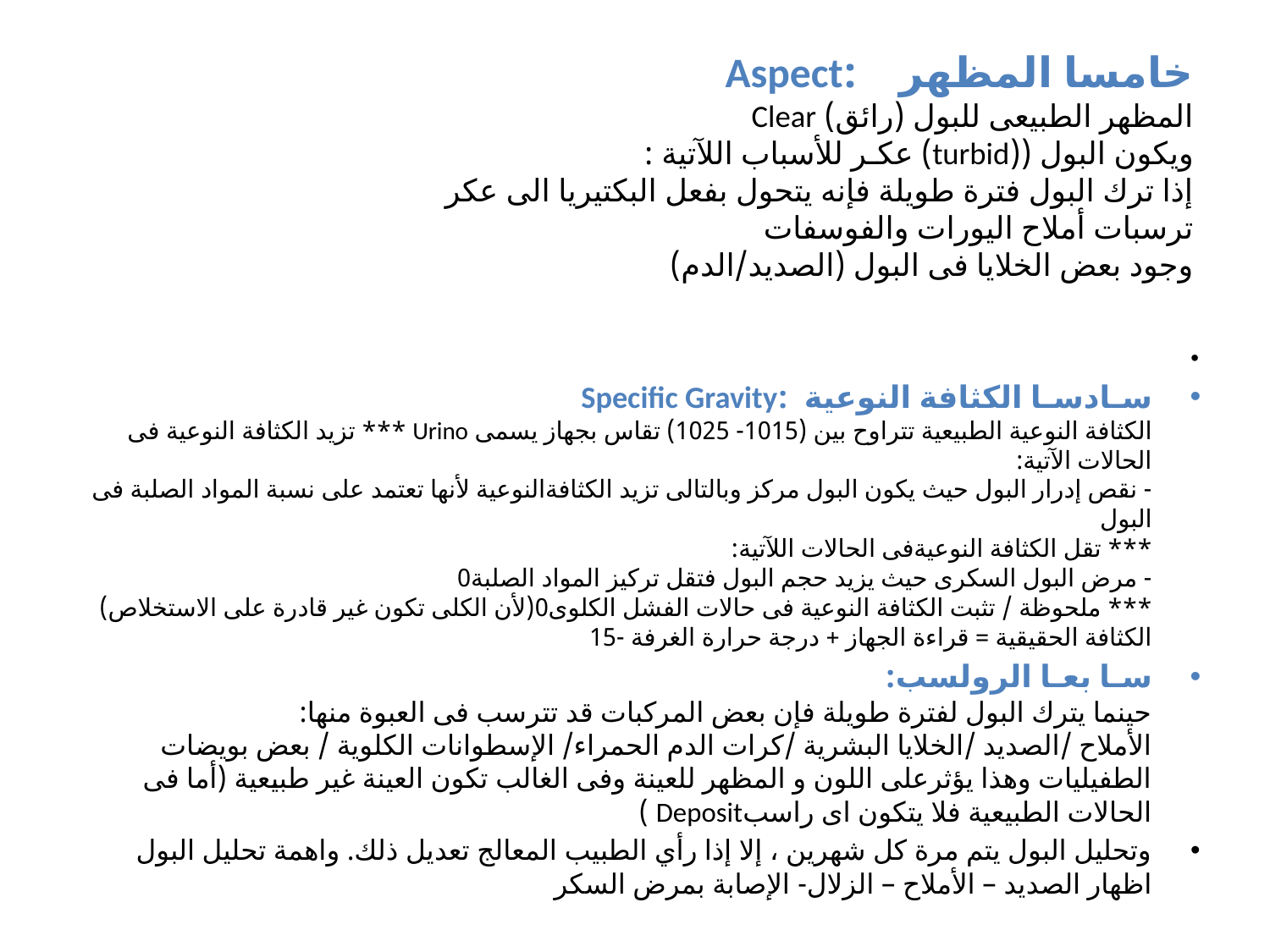

# خامسا المظهر    :Aspect المظهر الطبيعى للبول (رائق) Clear  ويكون البول ((turbid) عكـر للأسباب اللآتية : إذا ترك البول فترة طويلة فإنه يتحول بفعل البكتيريا الى عكر ترسبات أملاح اليورات والفوسفات وجود بعض الخلايا فى البول (الصديد/الدم)

سـادسـا الكثافة النوعية  :Specific Gravity
الكثافة النوعية الطبيعية تتراوح بين (1015- 1025) تقاس بجهاز يسمى Urino *** تزيد الكثافة النوعية فى الحالات الآتية:
- نقص إدرار البول حيث يكون البول مركز وبالتالى تزيد الكثافةالنوعية لأنها تعتمد على نسبة المواد الصلبة فى البول
*** تقل الكثافة النوعيةفى الحالات اللآتية:
- مرض البول السكرى حيث يزيد حجم البول فتقل تركيز المواد الصلبة0
*** ملحوظة / تثبت الكثافة النوعية فى حالات الفشل الكلوى0(لأن الكلى تكون غير قادرة على الاستخلاص)
الكثافة الحقيقية = قراءة الجهاز + درجة حرارة الغرفة -15
سـا بعـا الرولسب:  
حينما يترك البول لفترة طويلة فإن بعض المركبات قد تترسب فى العبوة منها: 
الأملاح /الصديد /الخلايا البشرية /كرات الدم الحمراء/ الإسطوانات الكلوية / بعض بويضات الطفيليات وهذا يؤثرعلى اللون و المظهر للعينة وفى الغالب تكون العينة غير طبيعية (أما فى الحالات الطبيعية فلا يتكون اى راسبDeposit )
وتحليل البول يتم مرة كل شهرين ، إلا إذا رأي الطبيب المعالج تعديل ذلك. واهمة تحليل البول اظهار الصديد – الأملاح – الزلال- الإصابة بمرض السكر